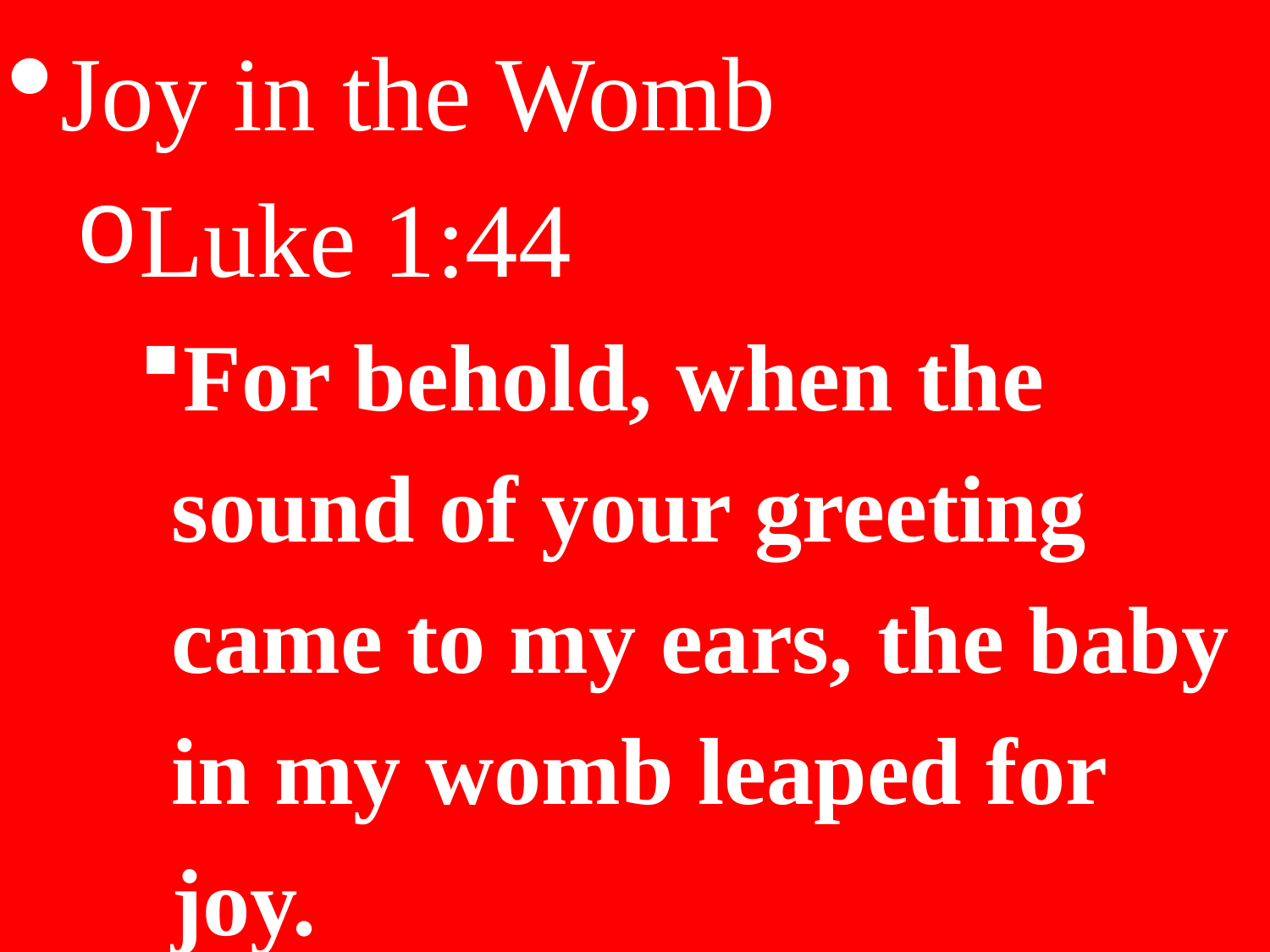

Joy in the Womb
Luke 1:44
For behold, when the sound of your greeting came to my ears, the baby in my womb leaped for joy.